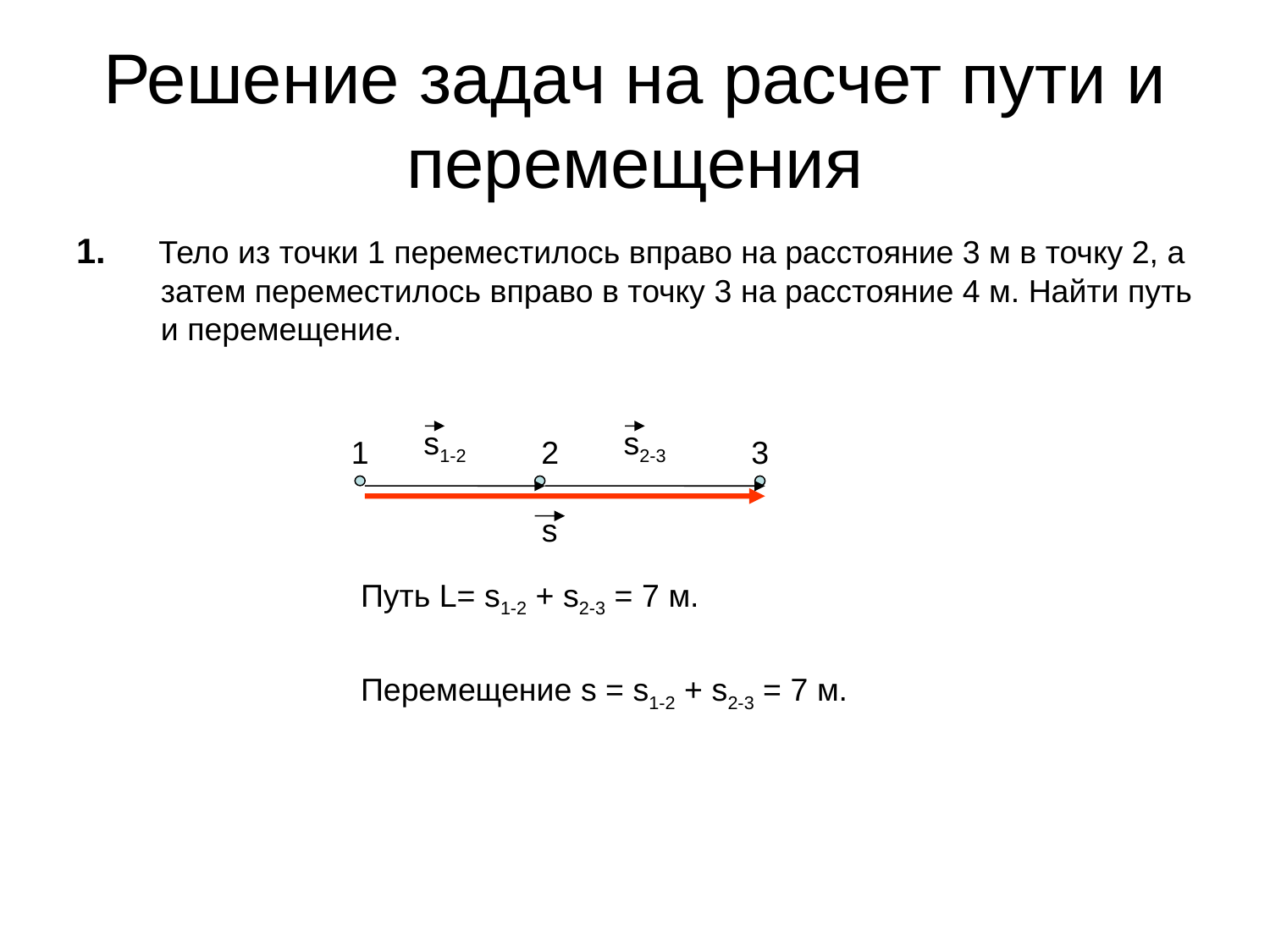

# Решение задач на расчет пути и перемещения
1.      Тело из точки 1 переместилось вправо на расстояние 3 м в точку 2, а затем переместилось вправо в точку 3 на расстояние 4 м. Найти путь и перемещение.

                                Путь L= s1-2 + s2-3 = 7 м.

                                Перемещение s = s1-2 + s2-3 = 7 м.

s1-2
s2-3

1
2
3

s